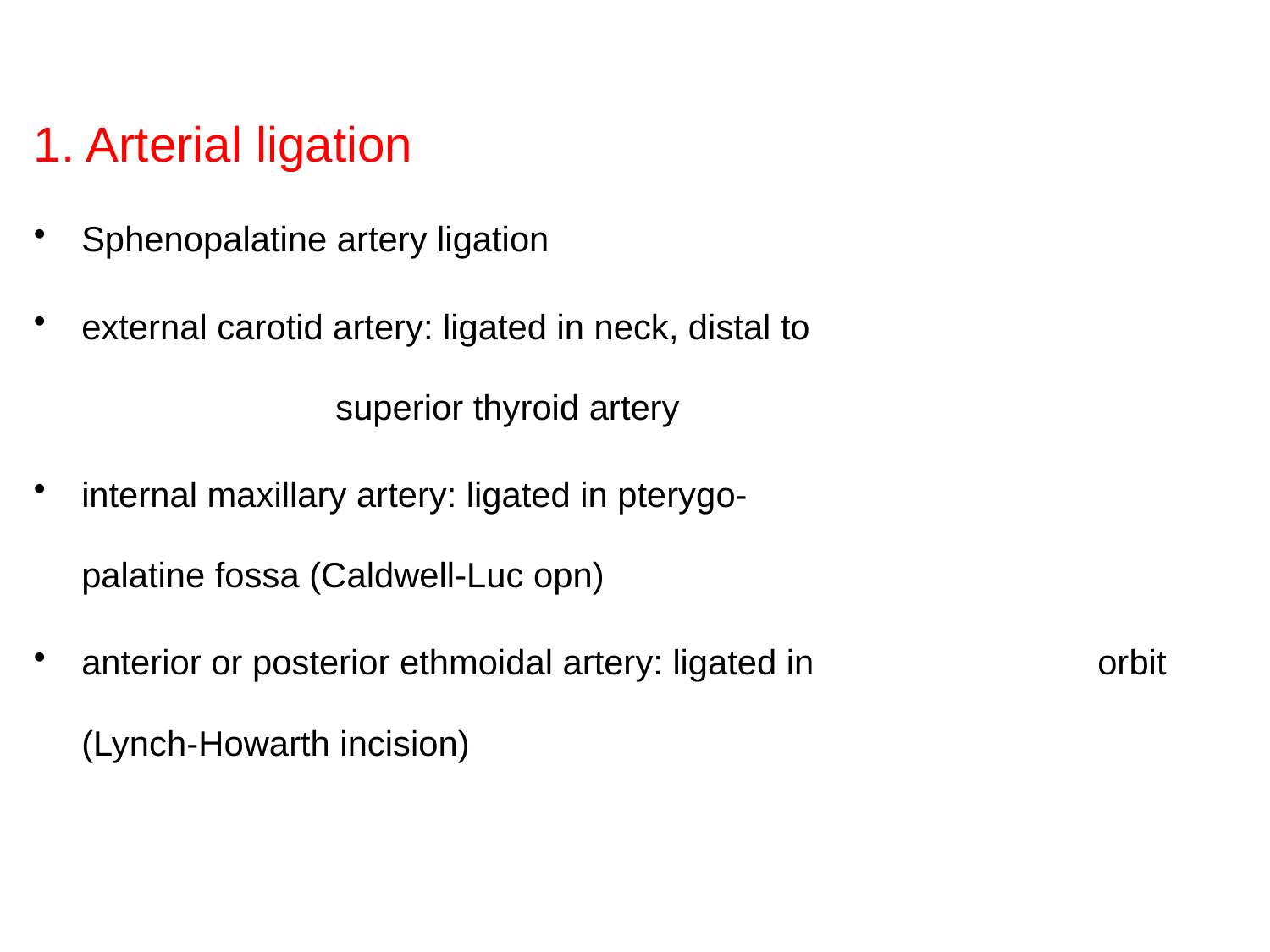

1. Arterial ligation
Sphenopalatine artery ligation
external carotid artery: ligated in neck, distal to     					superior thyroid artery
internal maxillary artery: ligated in pterygo-				palatine fossa (Caldwell-Luc opn)
anterior or posterior ethmoidal artery: ligated in 			orbit (Lynch-Howarth incision)